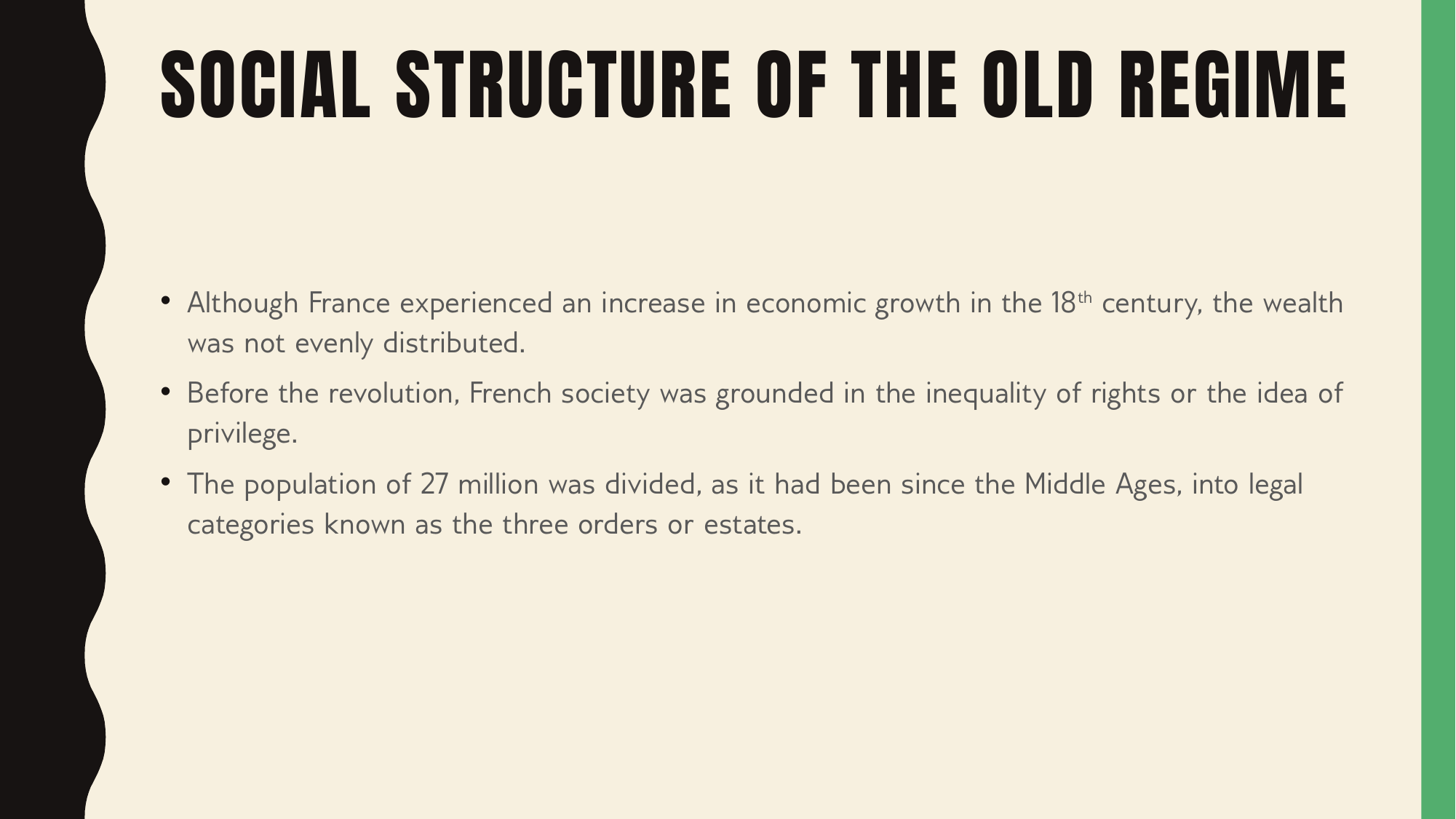

# Social structure of the old regime
Although France experienced an increase in economic growth in the 18th century, the wealth was not evenly distributed.
Before the revolution, French society was grounded in the inequality of rights or the idea of privilege.
The population of 27 million was divided, as it had been since the Middle Ages, into legal categories known as the three orders or estates.